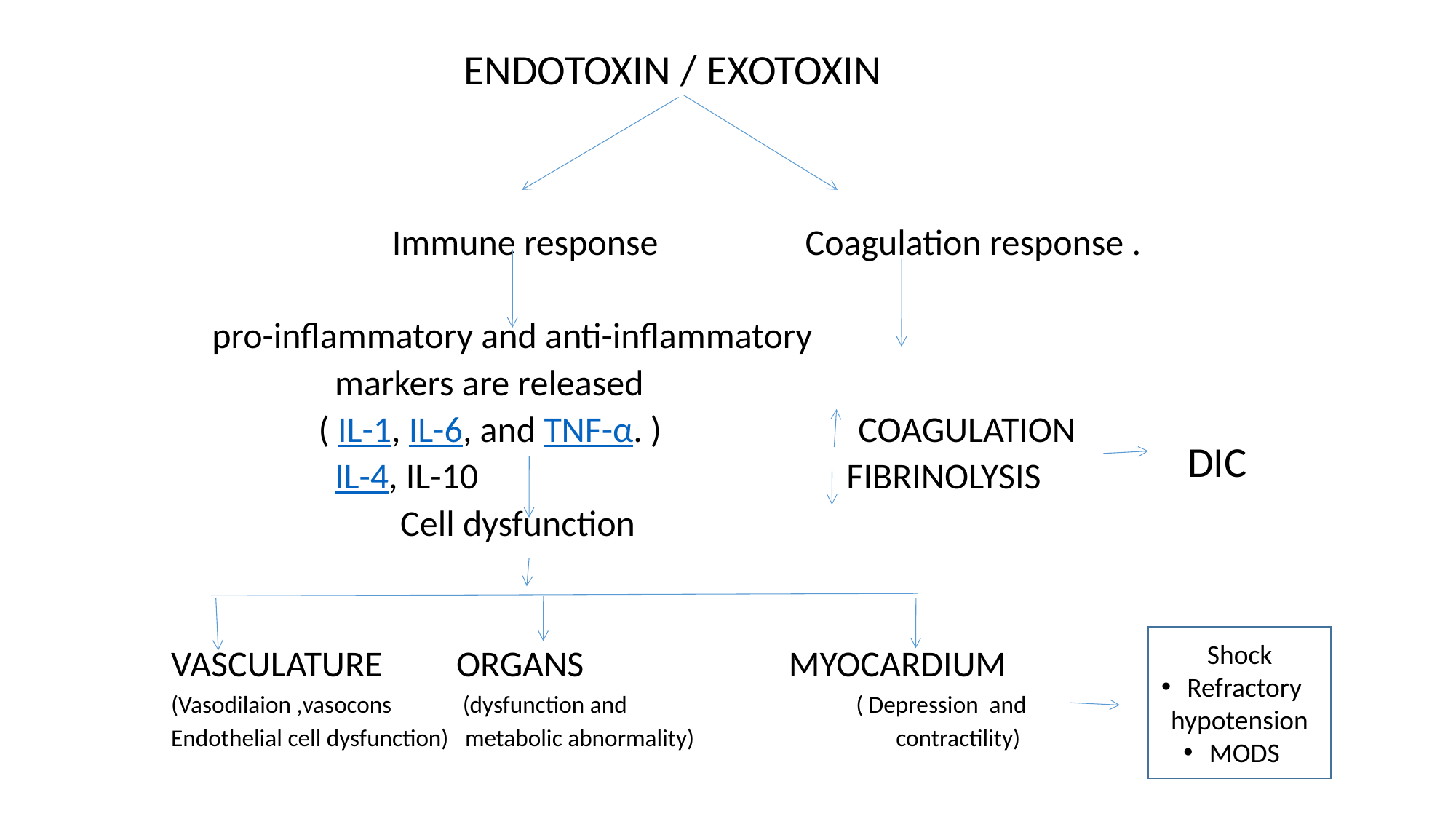

ENDOTOXIN / EXOTOXIN

                           Immune response                  Coagulation response .

     pro-inflammatory and anti-inflammatory
                    markers are released
                  ( IL-1, IL-6, and TNF-α. )                        COAGULATION
                    IL-4, IL-10                                             FIBRINOLYSIS
                            Cell dysfunction

VASCULATURE         ORGANS                         MYOCARDIUM
(Vasodilaion ,vasocons             (dysfunction and                                          ( Depression  and
Endothelial cell dysfunction)   metabolic abnormality)                                     contractility)
DIC
Shock
Refractory hypotension
MODS